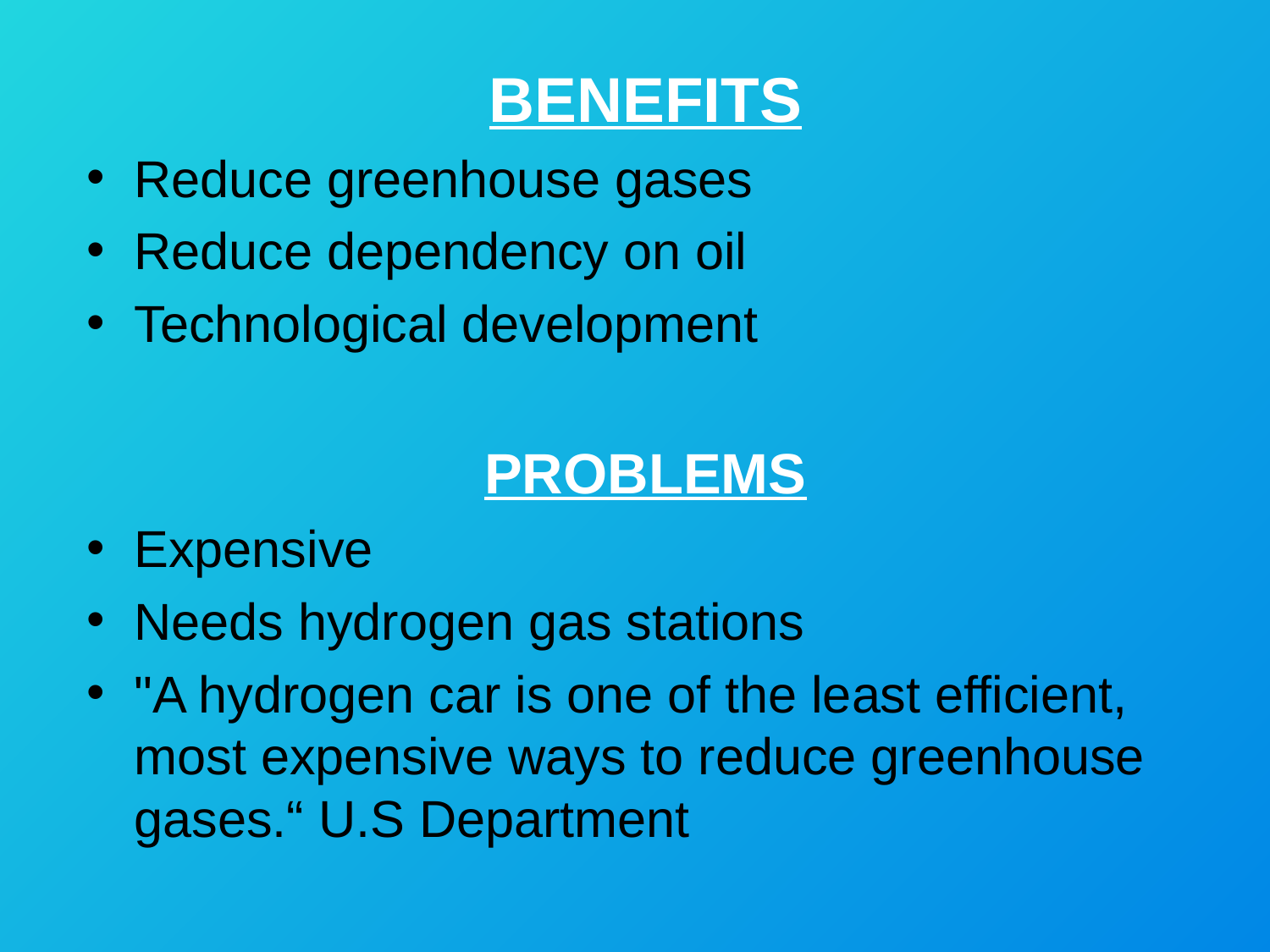

BENEFITS
Reduce greenhouse gases
Reduce dependency on oil
Technological development

PROBLEMS
Expensive
Needs hydrogen gas stations
"A hydrogen car is one of the least efficient, most expensive ways to reduce greenhouse gases.“ U.S Department